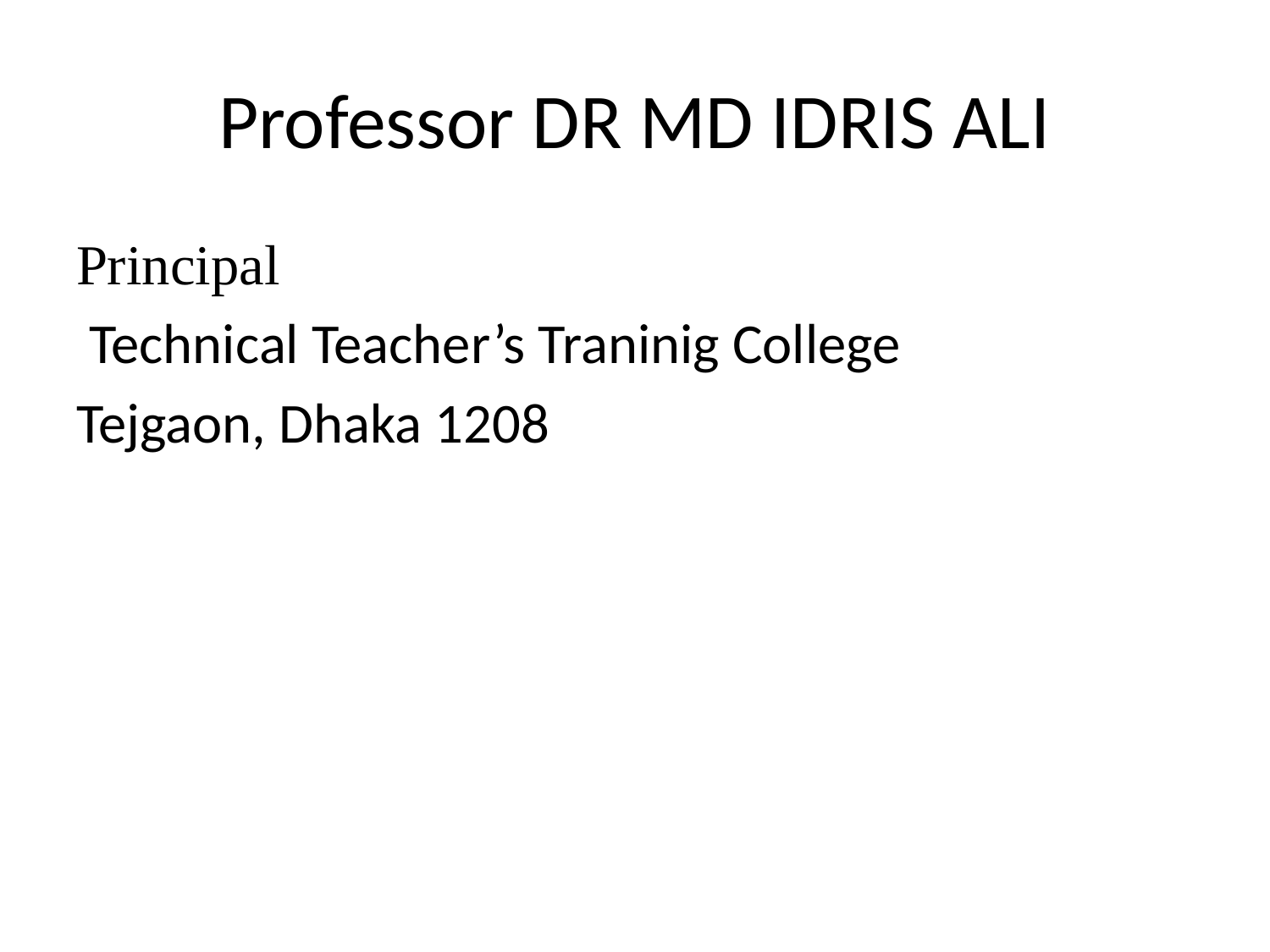

# Professor DR MD IDRIS ALI
Principal
 Technical Teacher’s Traninig College
Tejgaon, Dhaka 1208